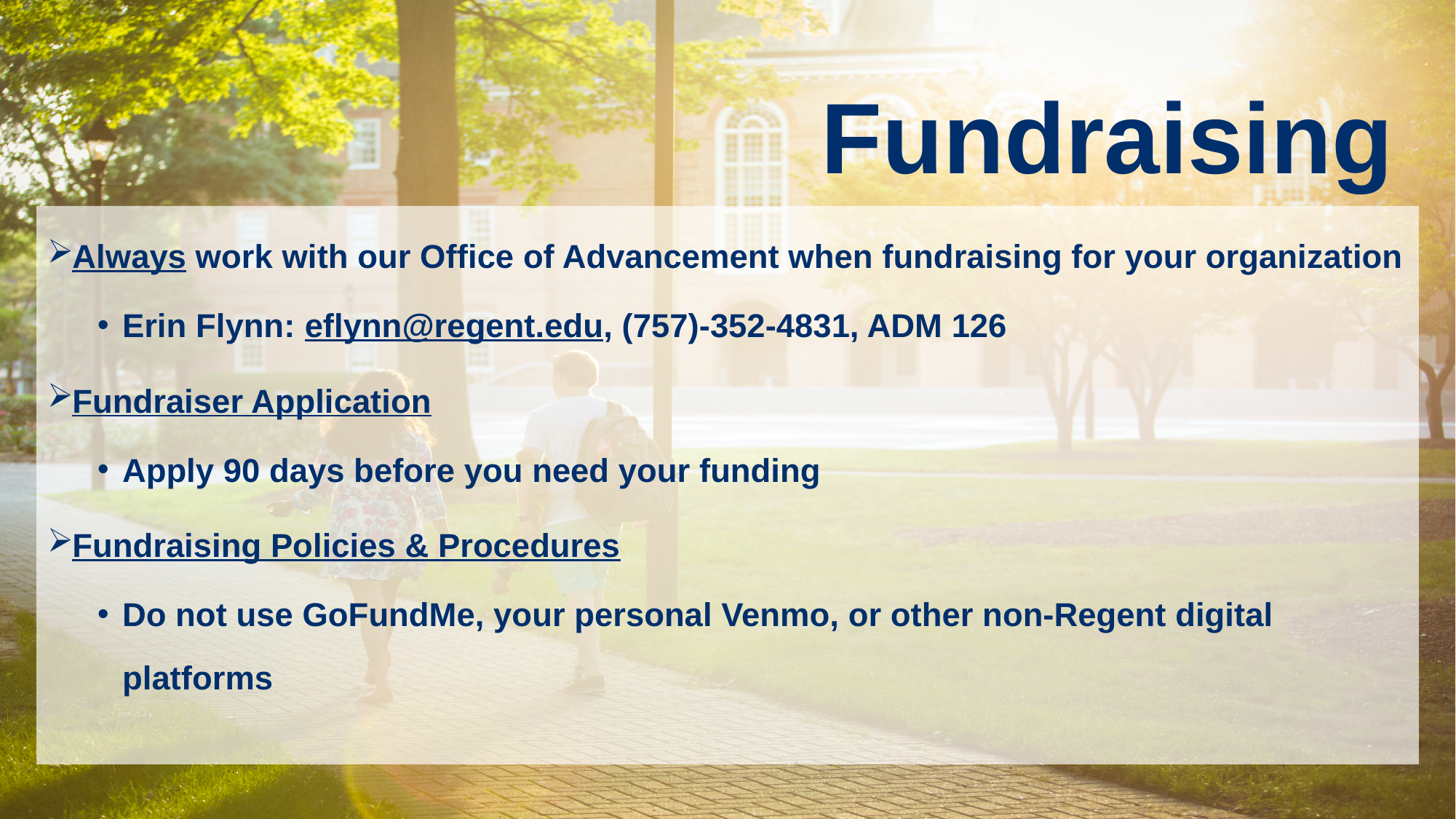

Fundraising
Always work with our Office of Advancement when fundraising for your organization
Erin Flynn: eflynn@regent.edu, (757)-352-4831, ADM 126
Fundraiser Application
Apply 90 days before you need your funding
Fundraising Policies & Procedures
Do not use GoFundMe, your personal Venmo, or other non-Regent digital platforms